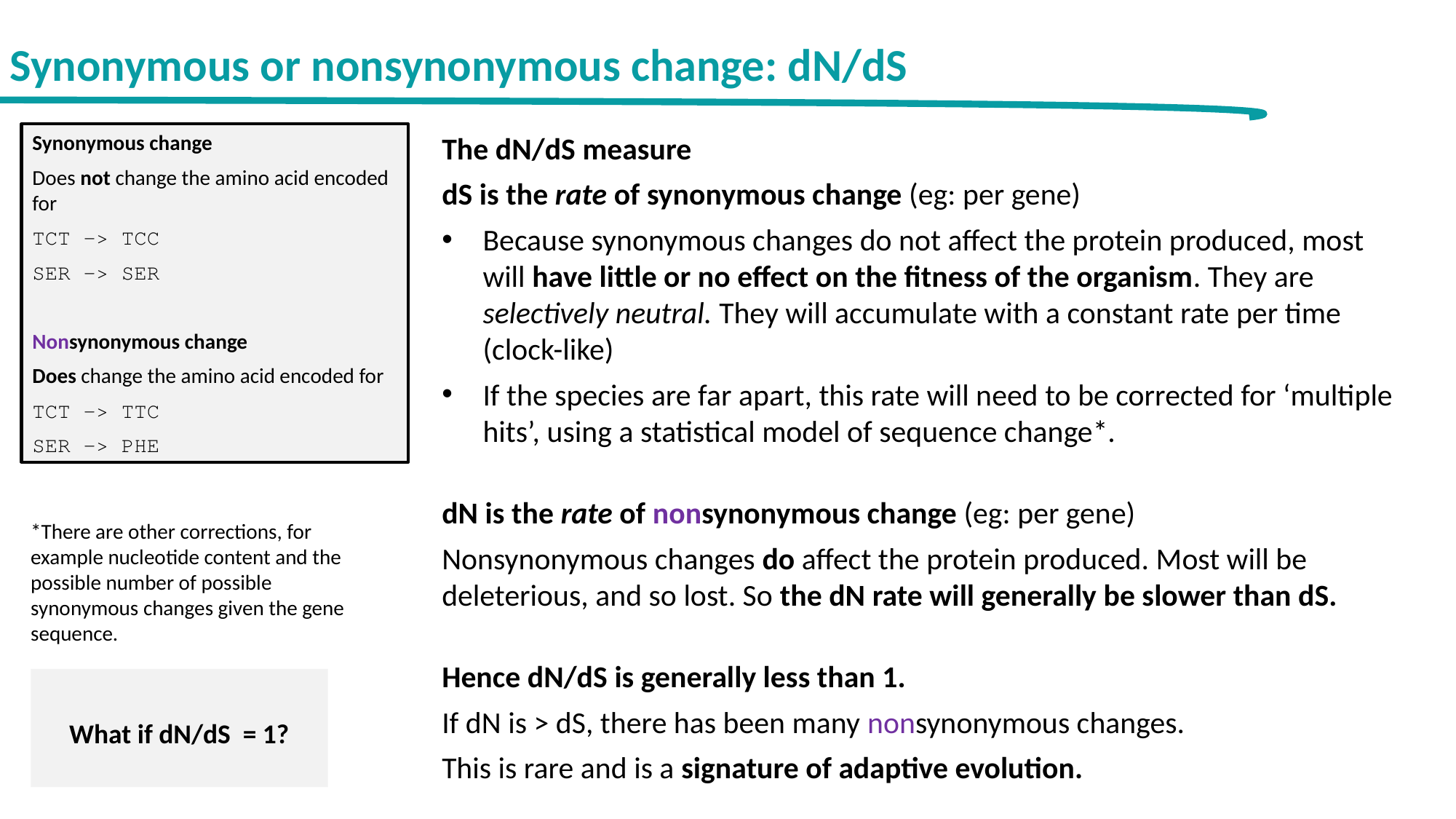

Synonymous or nonsynonymous change: dN/dS
Synonymous change
Does not change the amino acid encoded for
TCT -> TCC
SER -> SER

Nonsynonymous change
Does change the amino acid encoded for
TCT -> TTC
SER -> PHE
The dN/dS measure
dS is the rate of synonymous change (eg: per gene)
Because synonymous changes do not affect the protein produced, most will have little or no effect on the fitness of the organism. They are selectively neutral. They will accumulate with a constant rate per time (clock-like)
If the species are far apart, this rate will need to be corrected for ‘multiple hits’, using a statistical model of sequence change*.
dN is the rate of nonsynonymous change (eg: per gene)
Nonsynonymous changes do affect the protein produced. Most will be deleterious, and so lost. So the dN rate will generally be slower than dS.
Hence dN/dS is generally less than 1.
If dN is > dS, there has been many nonsynonymous changes.
This is rare and is a signature of adaptive evolution.
*There are other corrections, for example nucleotide content and the possible number of possible synonymous changes given the gene sequence.

What if dN/dS  = 1?